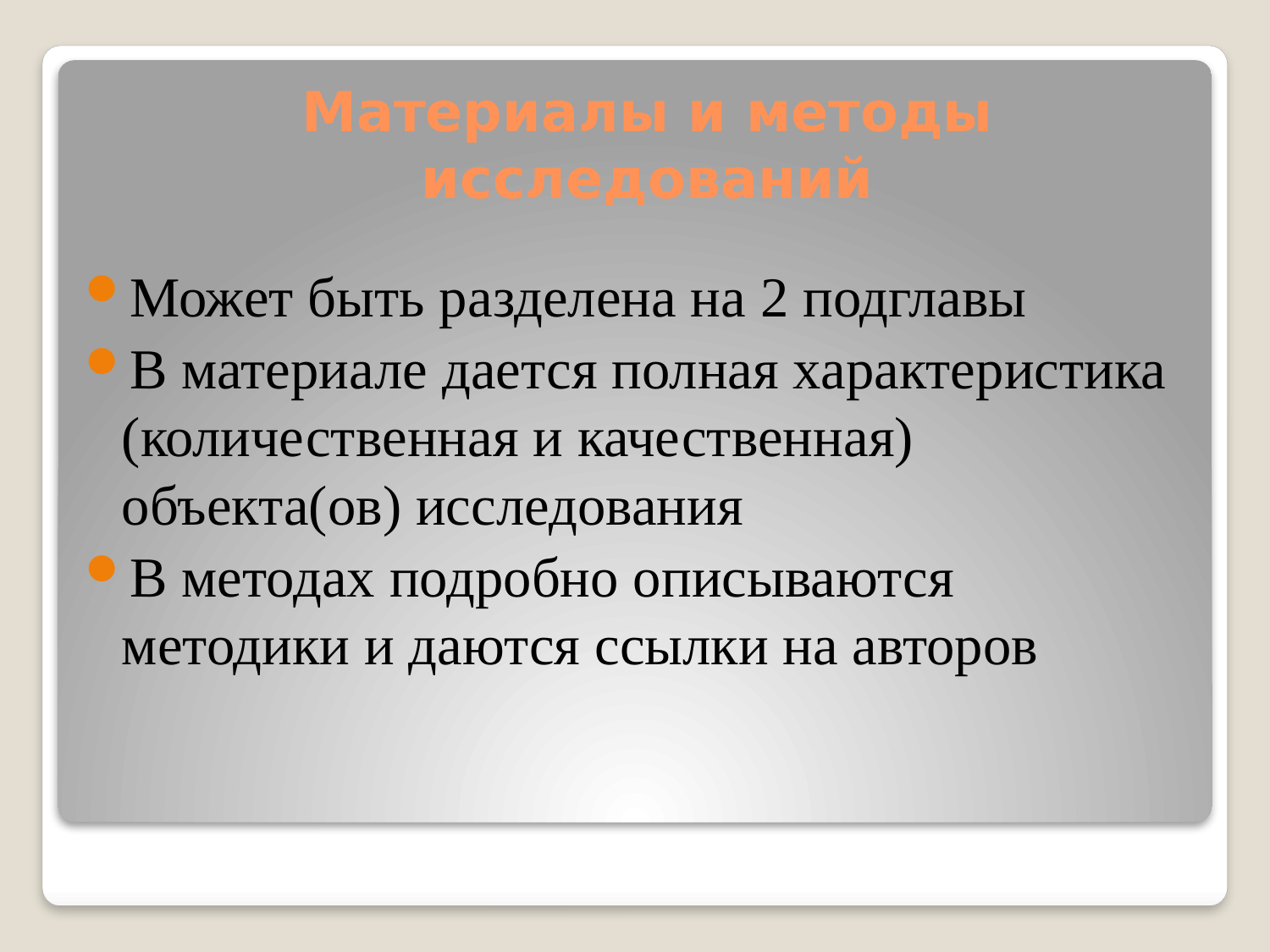

# Материалы и методы исследований
Может быть разделена на 2 подглавы
В материале дается полная характеристика (количественная и качественная) объекта(ов) исследования
В методах подробно описываются методики и даются ссылки на авторов